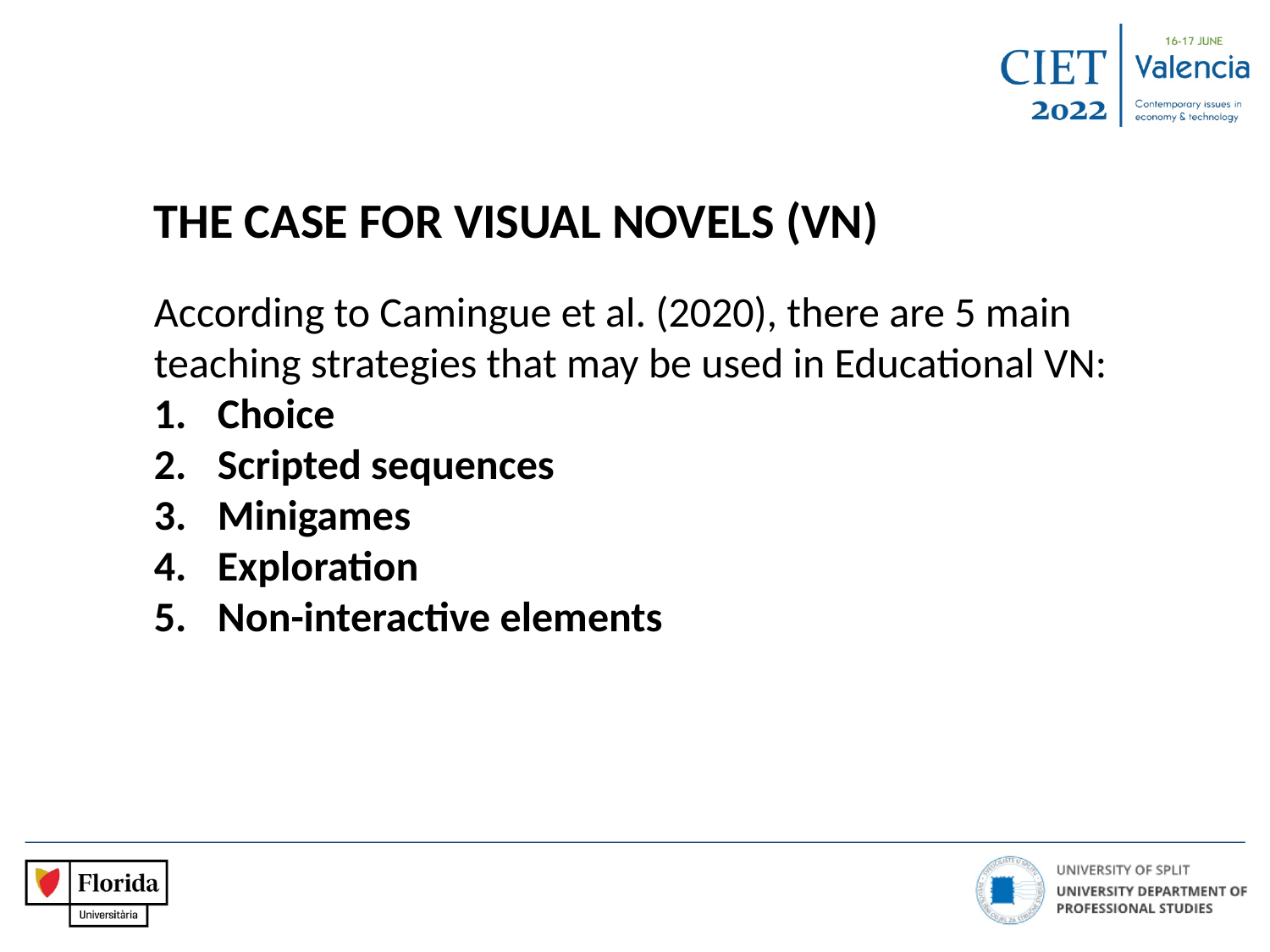

THE CASE FOR VISUAL NOVELS (VN)
According to Camingue et al. (2020), there are 5 main teaching strategies that may be used in Educational VN:
Choice
Scripted sequences
Minigames
Exploration
Non-interactive elements